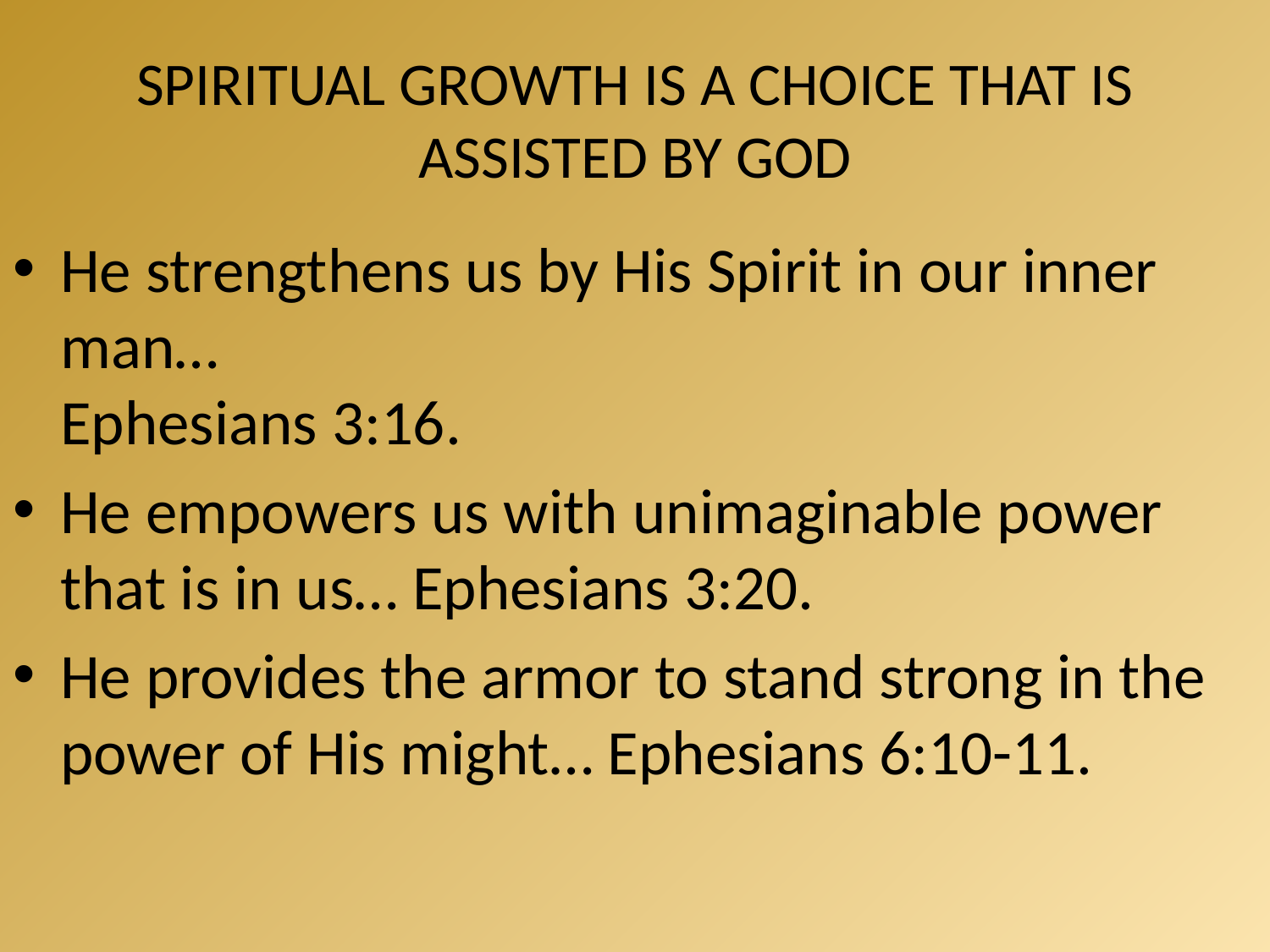

# SPIRITUAL GROWTH IS A CHOICE THAT IS ASSISTED BY GOD
He strengthens us by His Spirit in our inner man…
Ephesians 3:16.
He empowers us with unimaginable power that is in us… Ephesians 3:20.
He provides the armor to stand strong in the power of His might… Ephesians 6:10-11.